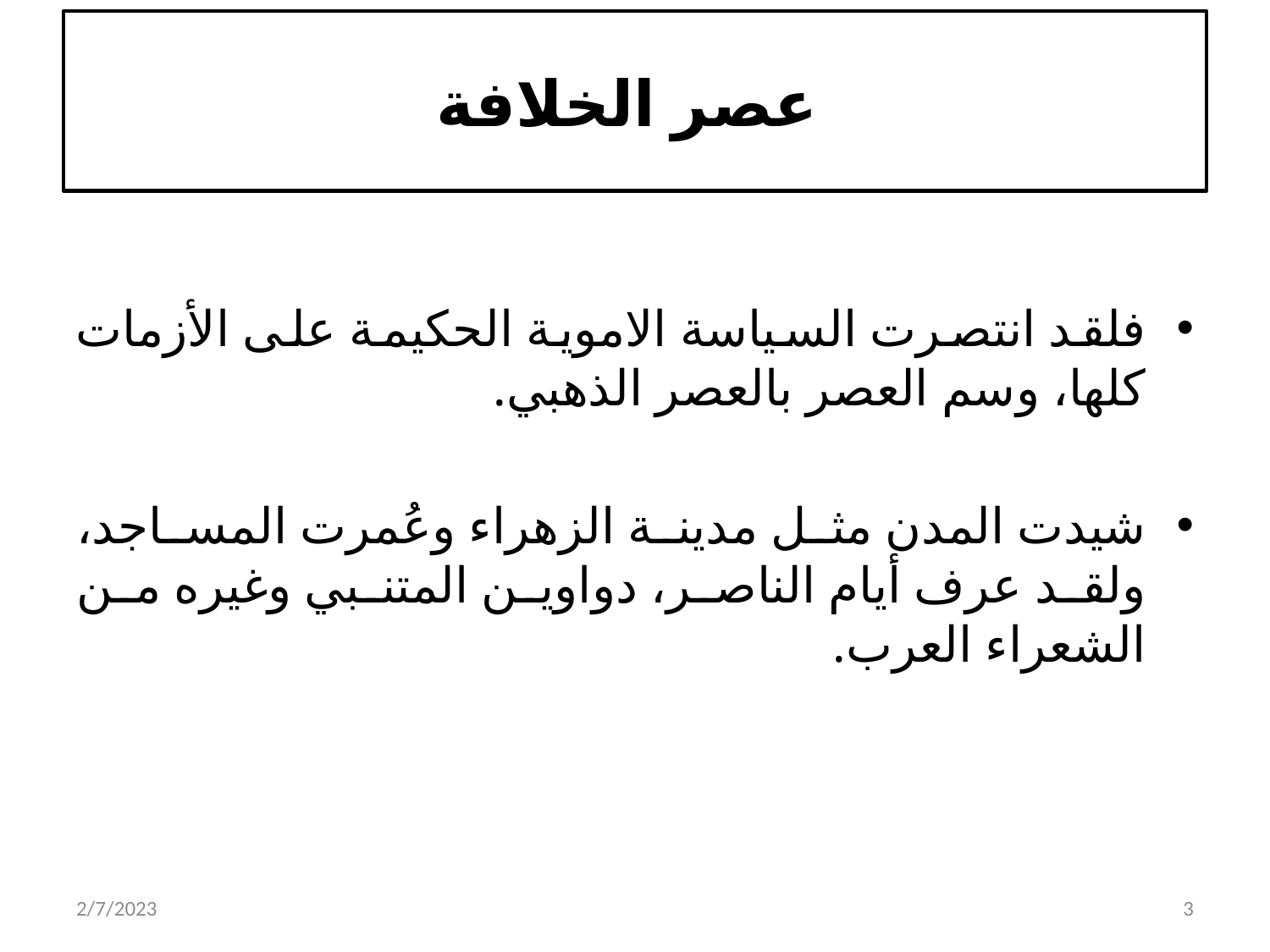

# عصر الخلافة

فلقد انتصرت السياسة الاموية الحكيمة على الأزمات كلها، وسم العصر بالعصر الذهبي.

شيدت المدن مثل مدينة الزهراء وعُمرت المساجد، ولقد عرف أيام الناصر، دواوين المتنبي وغيره من الشعراء العرب.

2/7/2023
3